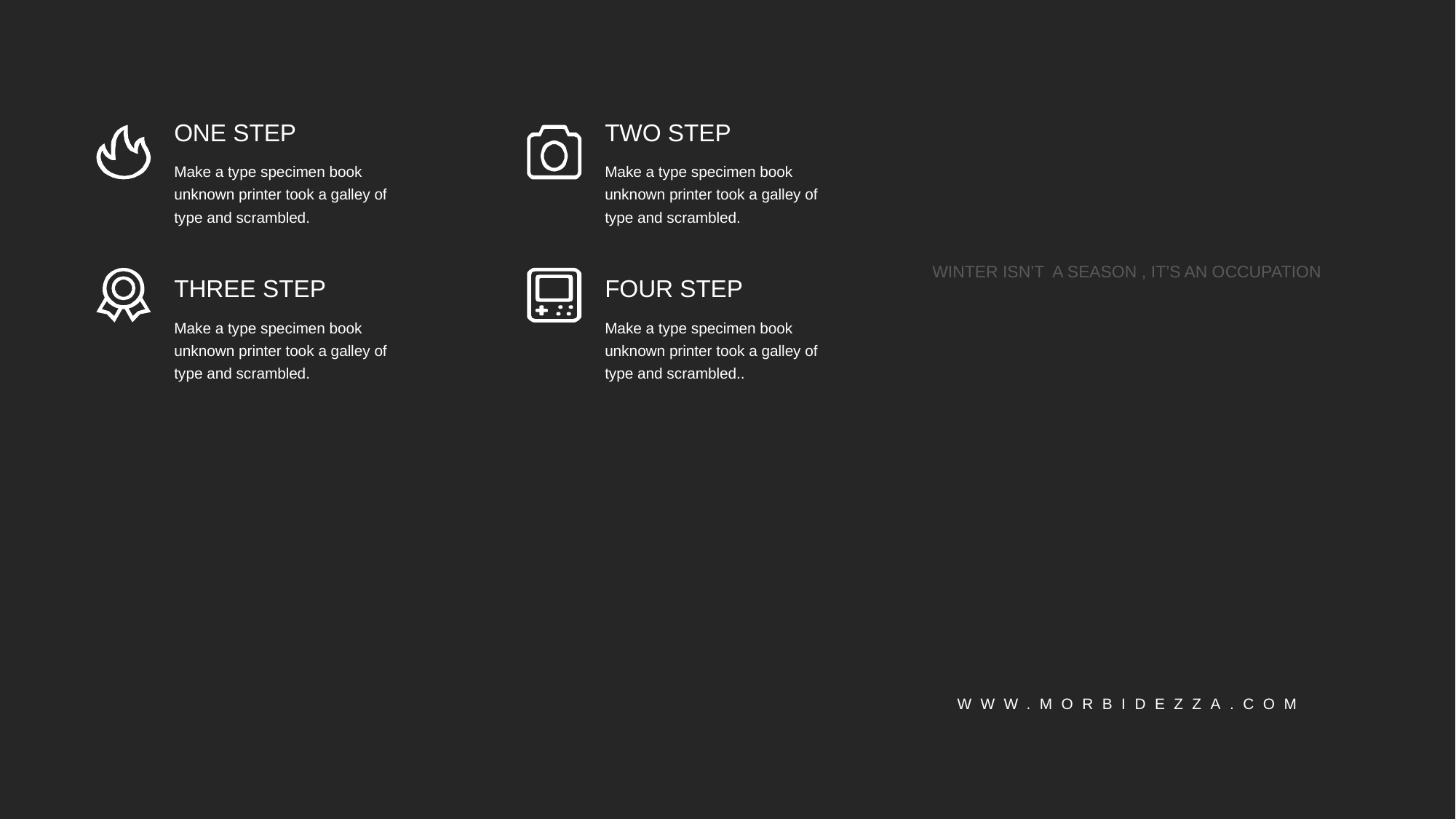

ONE STEP
TWO STEP

WINTER
PLANS
Make a type specimen book unknown printer took a galley of type and scrambled.
Make a type specimen book unknown printer took a galley of type and scrambled.
WINTER ISN’T  A SEASON , IT’S AN OCCUPATION

THREE STEP

FOUR STEP
Make a type specimen book unknown printer took a galley of type and scrambled.
Make a type specimen book unknown printer took a galley of type and scrambled..

WWW.MORBIDEZZA.COM